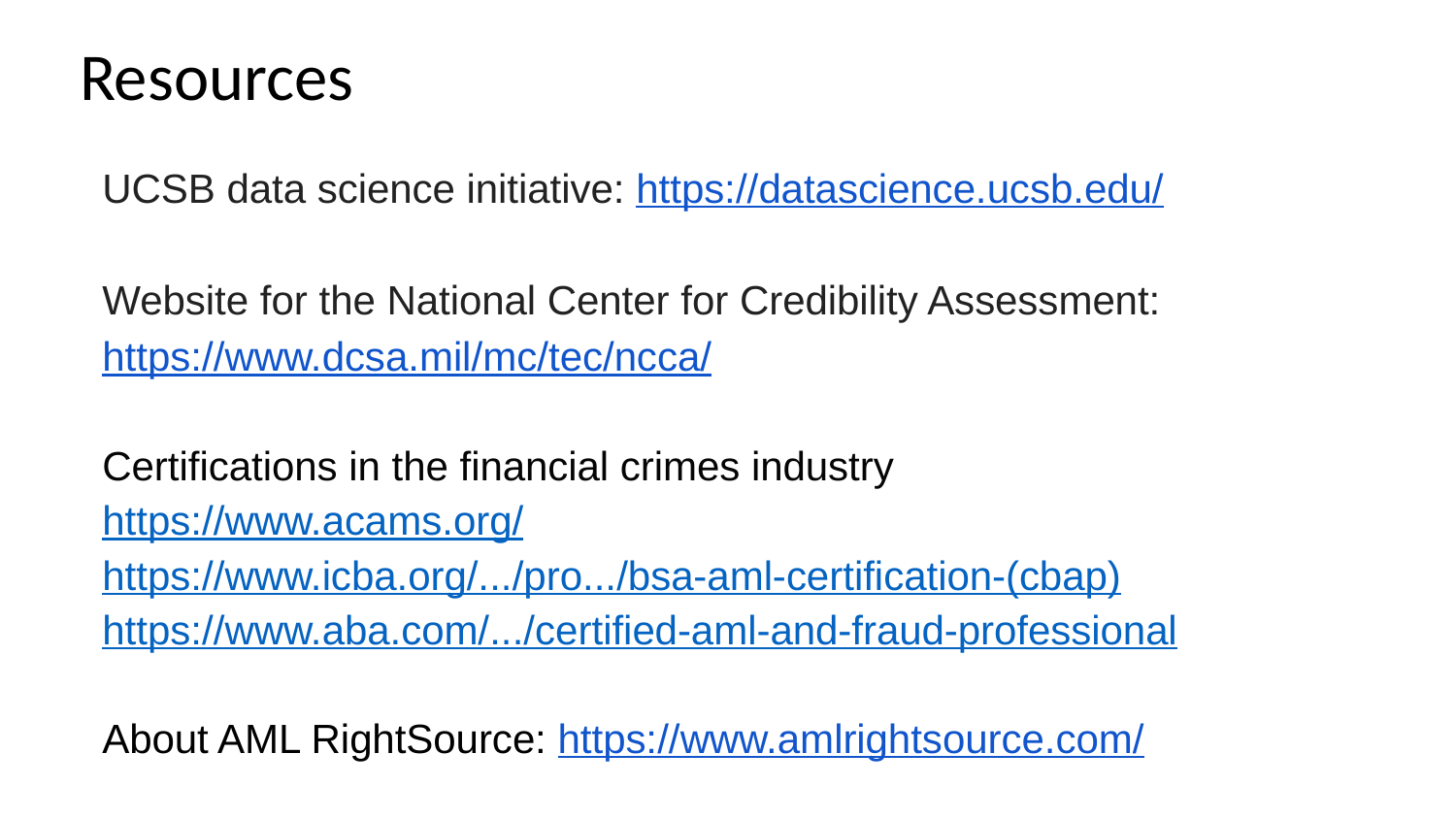

# Resources
UCSB data science initiative: https://datascience.ucsb.edu/

Website for the National Center for Credibility Assessment:
https://www.dcsa.mil/mc/tec/ncca/

Certifications in the financial crimes industry
https://www.acams.org/
https://www.icba.org/.../pro.../bsa-aml-certification-(cbap)
https://www.aba.com/.../certified-aml-and-fraud-professional

About AML RightSource: https://www.amlrightsource.com/